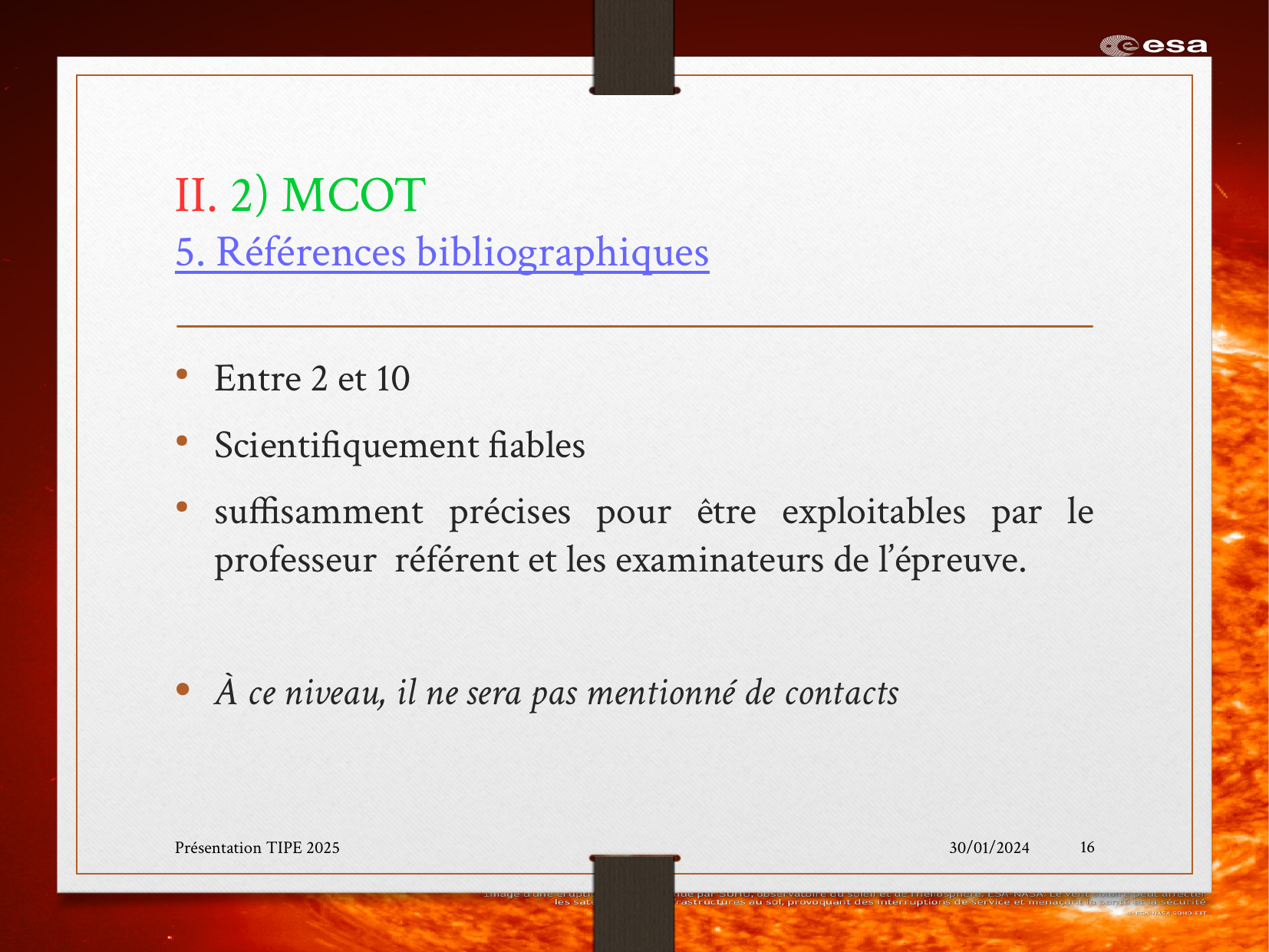

# II. 2) MCOT 5. Références bibliographiques
Entre 2 et 10
Scientifiquement fiables
suffisamment précises pour être exploitables par le professeur  référent et les examinateurs de l’épreuve.

À ce niveau, il ne sera pas mentionné de contacts
Présentation TIPE 2025
30/01/2024
16